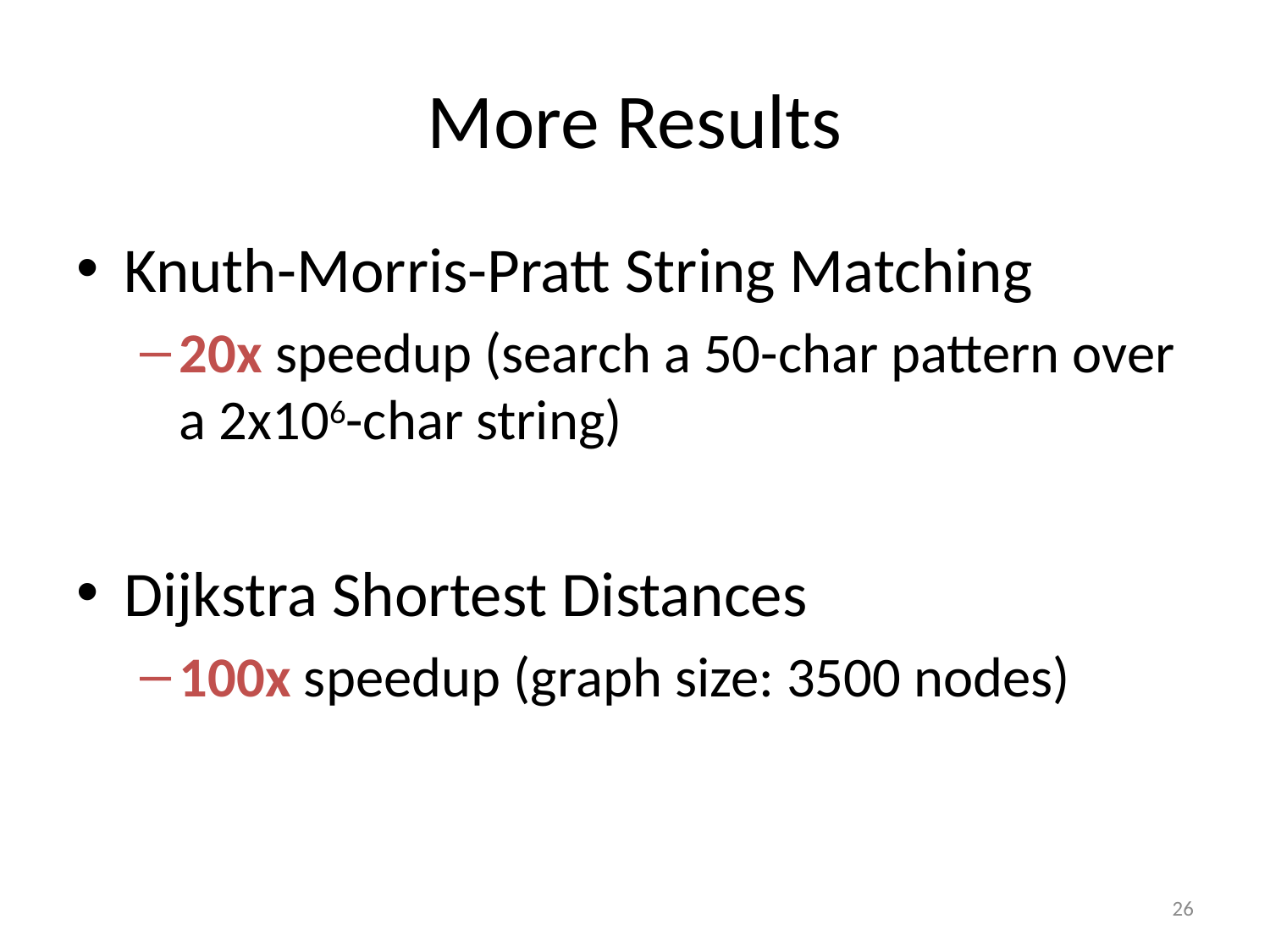

# More Results
Knuth-Morris-Pratt String Matching
20x speedup (search a 50-char pattern over a 2x106-char string)

Dijkstra Shortest Distances
100x speedup (graph size: 3500 nodes)
26